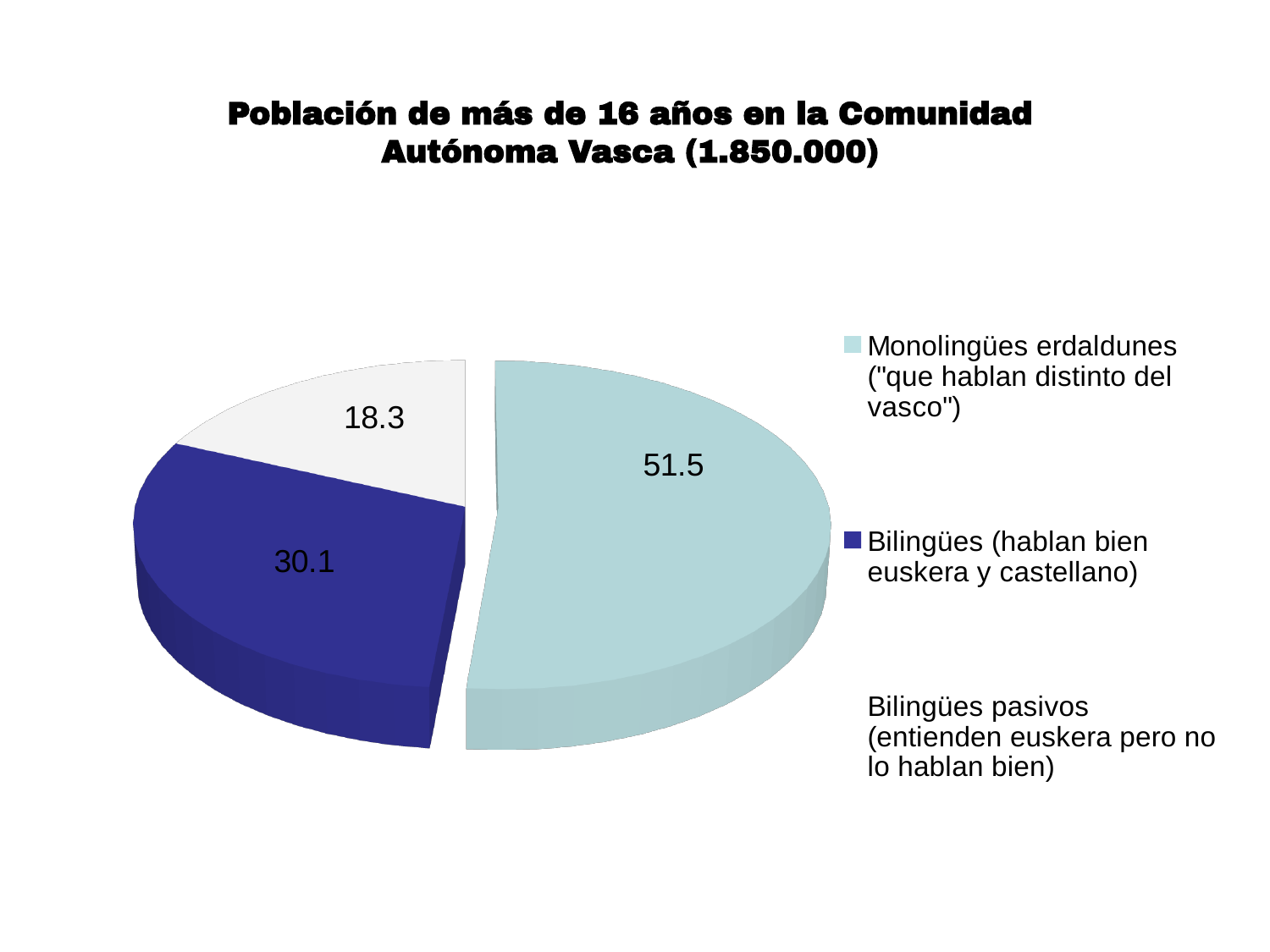

Población de más de 16 años en la Comunidad Autónoma Vasca (1.850.000)

[unsupported chart]